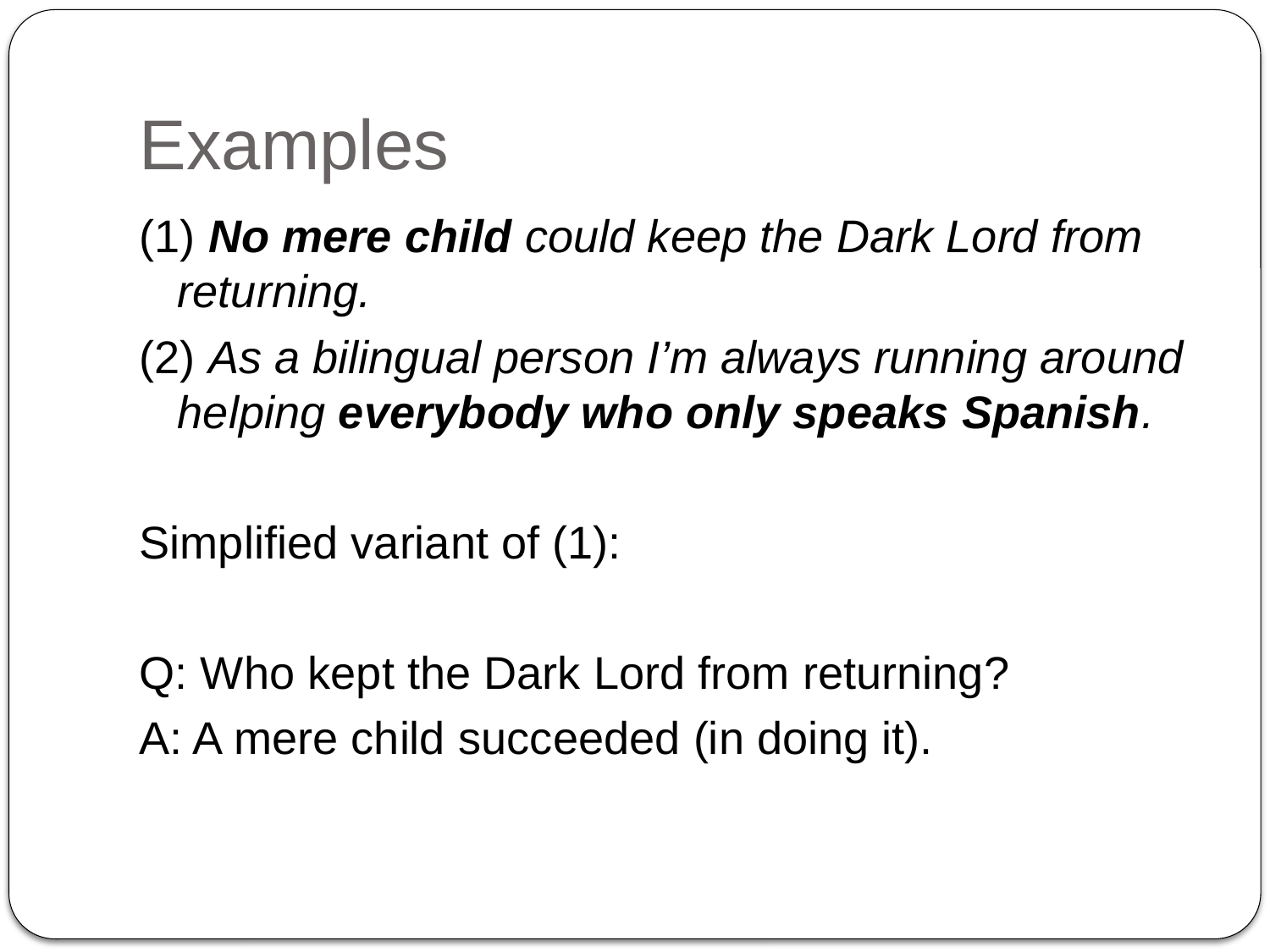

# Examples
(1) No mere child could keep the Dark Lord from returning.
(2) As a bilingual person I’m always running around helping everybody who only speaks Spanish.

Simplified variant of (1):

Q: Who kept the Dark Lord from returning?
A: A mere child succeeded (in doing it).